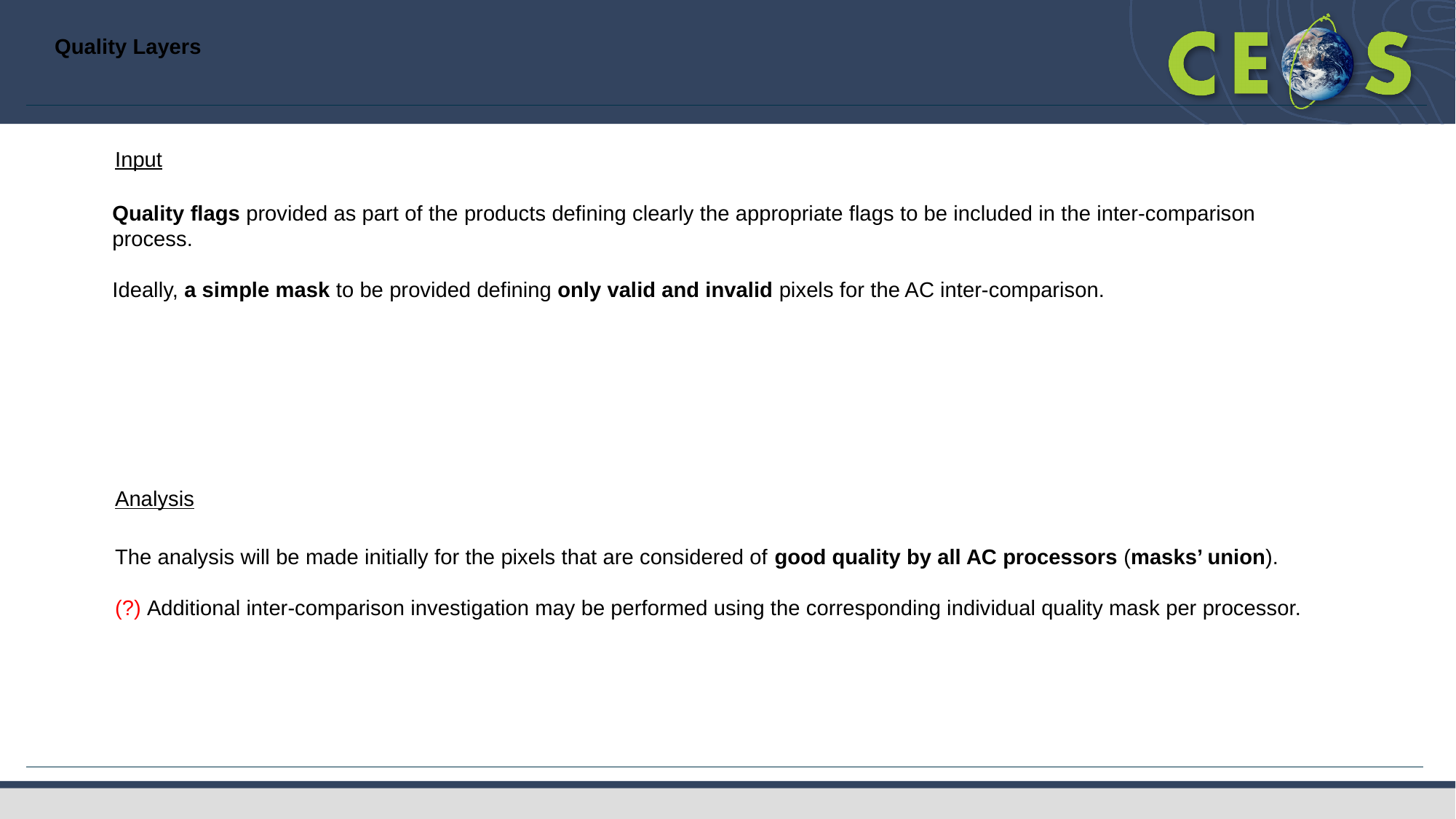

Quality Layers
Input
Quality flags provided as part of the products defining clearly the appropriate flags to be included in the inter-comparison process.

Ideally, a simple mask to be provided defining only valid and invalid pixels for the AC inter-comparison.
Analysis
The analysis will be made initially for the pixels that are considered of good quality by all AC processors (masks’ union).

(?) Additional inter-comparison investigation may be performed using the corresponding individual quality mask per processor.